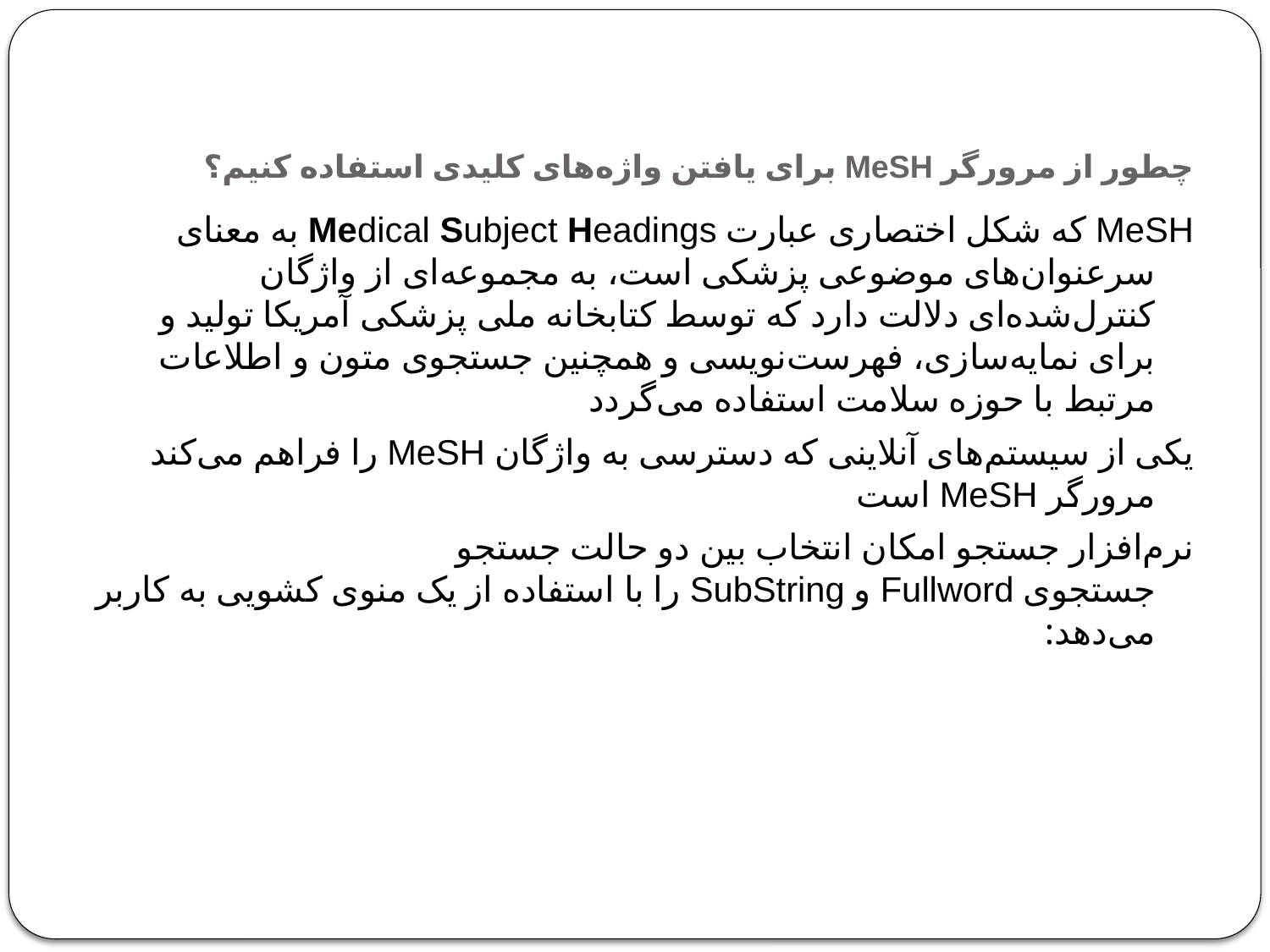

# چطور از مرورگر MeSH برای یافتن واژه‌های کلیدی استفاده کنیم؟
MeSH که شکل اختصاری عبارت Medical Subject Headings به معنای سرعنوان‌های موضوعی پزشکی است، به مجموعه‌ای از واژگان کنترل‌شده‌ای دلالت دارد که توسط کتابخانه ملی پزشکی آمریکا تولید و برای نمایه‌سازی، فهرست‌نویسی و همچنین جستجوی متون و اطلاعات مرتبط با حوزه سلامت استفاده می‌گردد
یکی از سیستم‌های آنلاینی که دسترسی به واژگان MeSH را فراهم می‌کند مرورگر MeSH است
نرم‌افزار جستجو امکان انتخاب بین دو حالت جستجو جستجوی Fullword و SubString را با استفاده از یک منوی کشویی به کاربر می‌دهد: